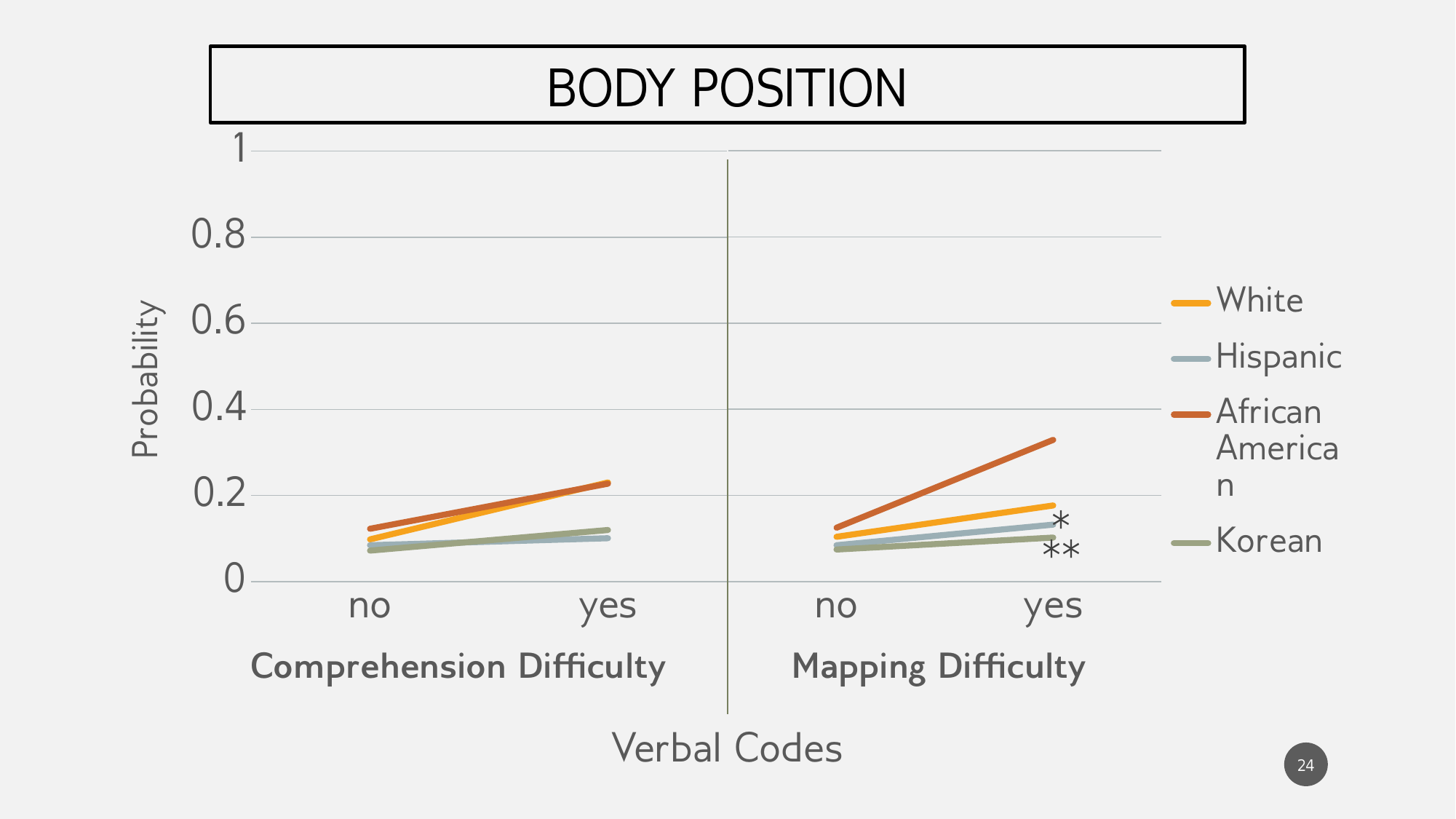

Body position

### Chart

| Category | White | Hispanic | African American  | Korean |
|---|---|---|---|---|
| no | 0.0979069 | 0.0843347 | 0.122547 | 0.0718392 |
| yes | 0.230108 | 0.100604 | 0.227305 | 0.119725 |

### Chart

| Category | White | Hispanic | African American  | Korean |
|---|---|---|---|---|
| no | 0.103853 | 0.0842984 | 0.124904 | 0.0742994 |
| yes | 0.176547 | 0.132119 | 0.328903 | 0.101995 |
Verbal Codes
24